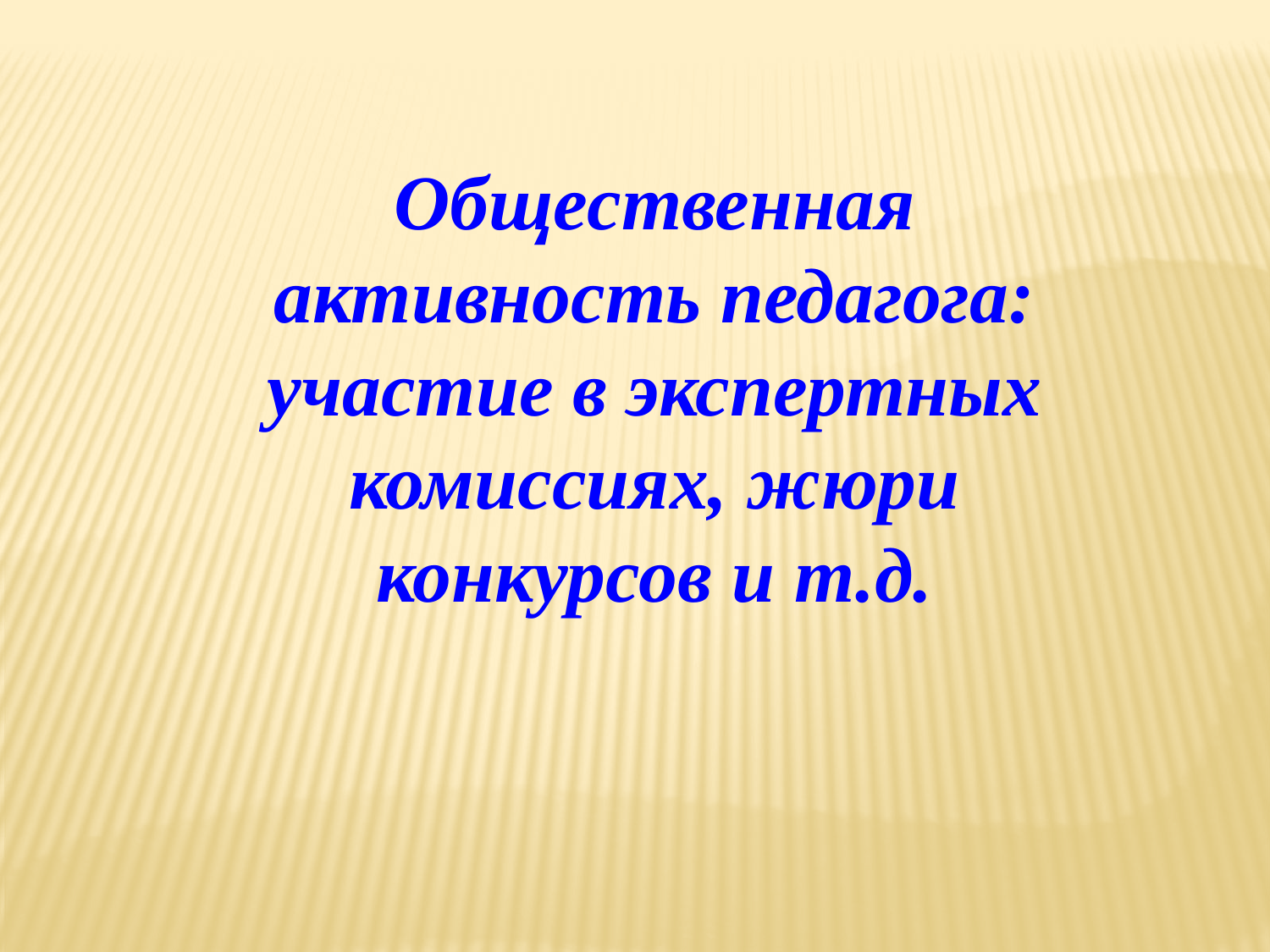

Общественная активность педагога: участие в экспертных комиссиях, жюри конкурсов и т.д.